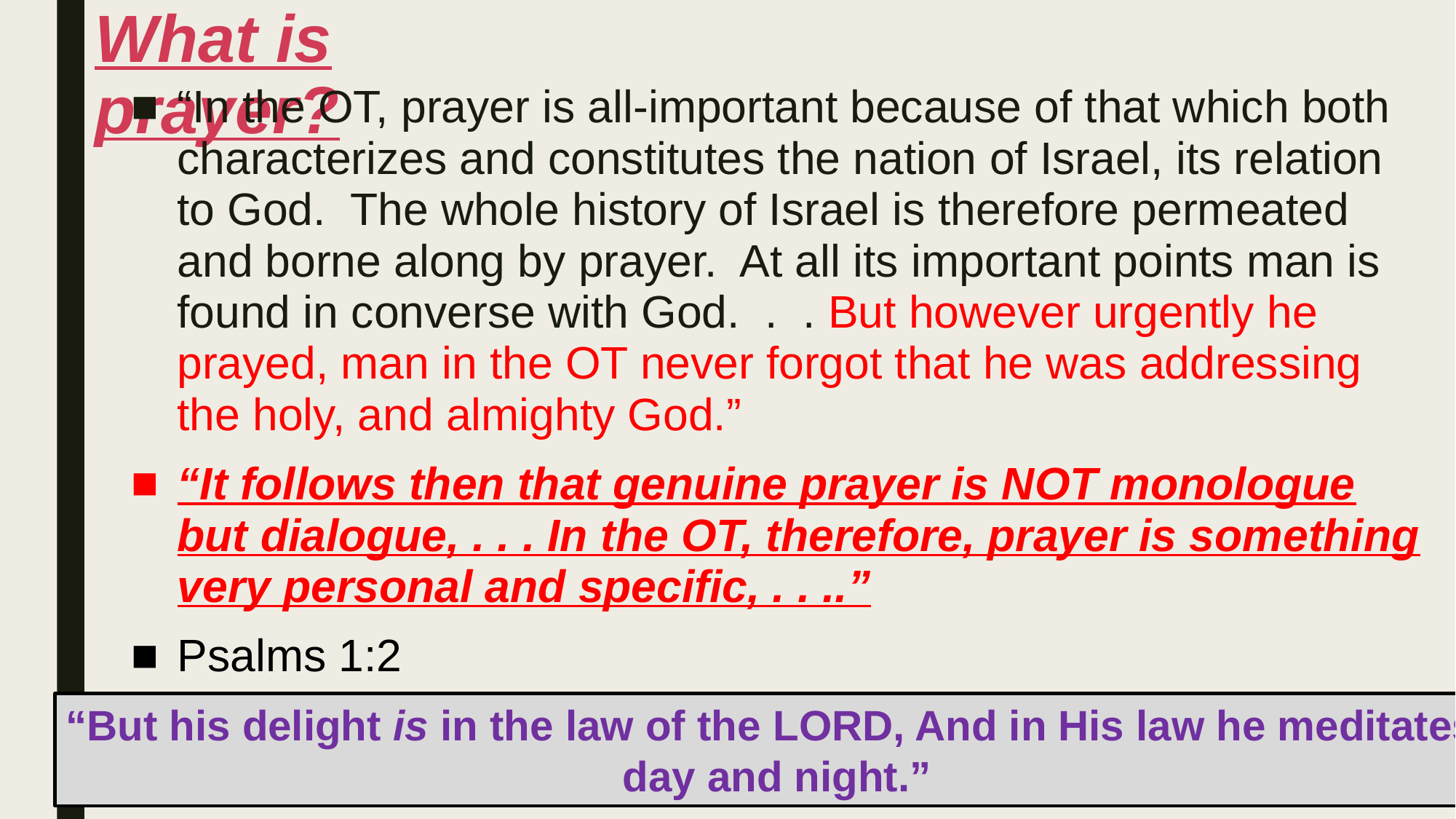

# What is prayer?
“In the OT, prayer is all-important because of that which both characterizes and constitutes the nation of Israel, its relation to God.  The whole history of Israel is therefore permeated and borne along by prayer.  At all its important points man is found in converse with God.  .  . But however urgently he prayed, man in the OT never forgot that he was addressing the holy, and almighty God.”
“It follows then that genuine prayer is NOT monologue but dialogue, . . . In the OT, therefore, prayer is something very personal and specific, . . ..”
Psalms 1:2
“But his delight is in the law of the Lord, And in His law he meditates
day and night.”